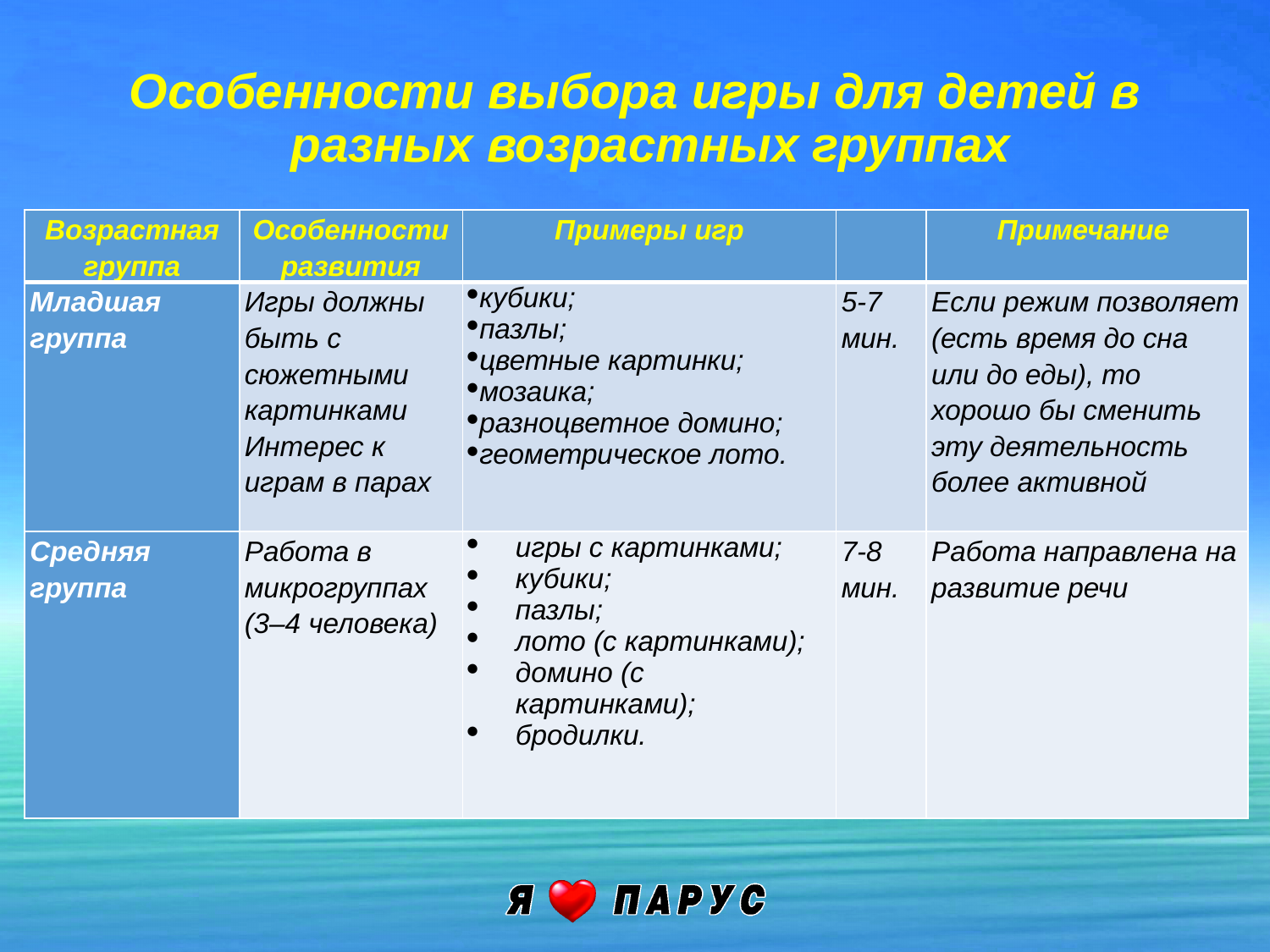

Особенности выбора игры для детей в разных возрастных группах
| Возрастная группа | Особенности развития | Примеры игр |  | Примечание |
| --- | --- | --- | --- | --- |
| Младшая группа | Игры должны быть с сюжетными картинками Интерес к играм в парах | кубики; пазлы; цветные картинки; мозаика; разноцветное домино; геометрическое лото. | 5-7 мин. | Если режим позволяет (есть время до сна или до еды), то хорошо бы сменить эту деятельность более активной |
| Средняя группа | Работа в микрогруппах (3–4 человека) | игры с картинками; кубики; пазлы; лото (с картинками); домино (с картинками); бродилки. | 7-8 мин. | Работа направлена на развитие речи |